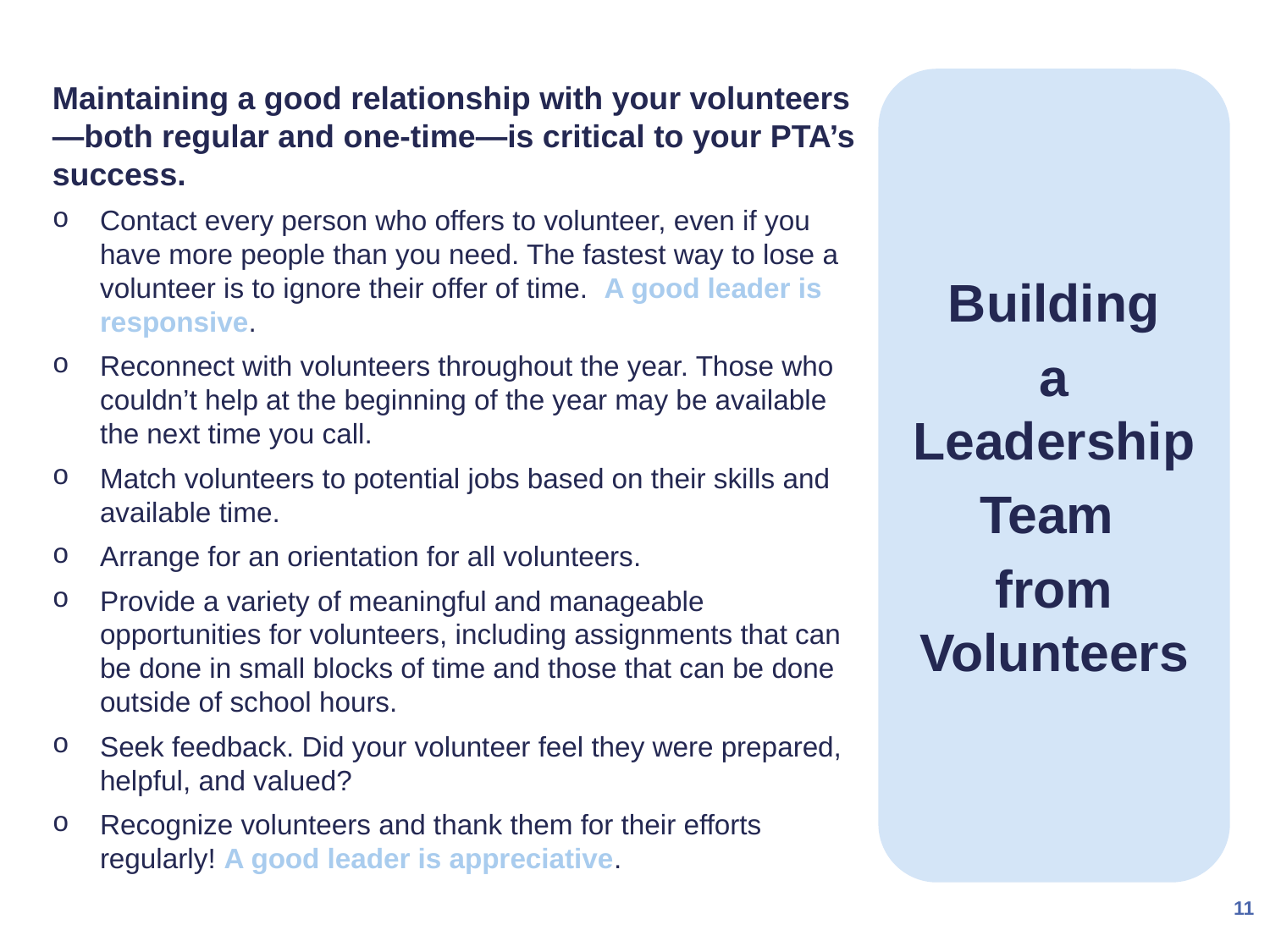

Maintaining a good relationship with your volunteers—both regular and one-time—is critical to your PTA’s success.
Contact every person who offers to volunteer, even if you have more people than you need. The fastest way to lose a volunteer is to ignore their offer of time.  A good leader is responsive.
Reconnect with volunteers throughout the year. Those who couldn’t help at the beginning of the year may be available the next time you call.
Match volunteers to potential jobs based on their skills and available time.
Arrange for an orientation for all volunteers.
Provide a variety of meaningful and manageable opportunities for volunteers, including assignments that can be done in small blocks of time and those that can be done outside of school hours.
Seek feedback. Did your volunteer feel they were prepared, helpful, and valued?
Recognize volunteers and thank them for their efforts regularly! A good leader is appreciative.
Building
a Leadership
Team
from Volunteers
11